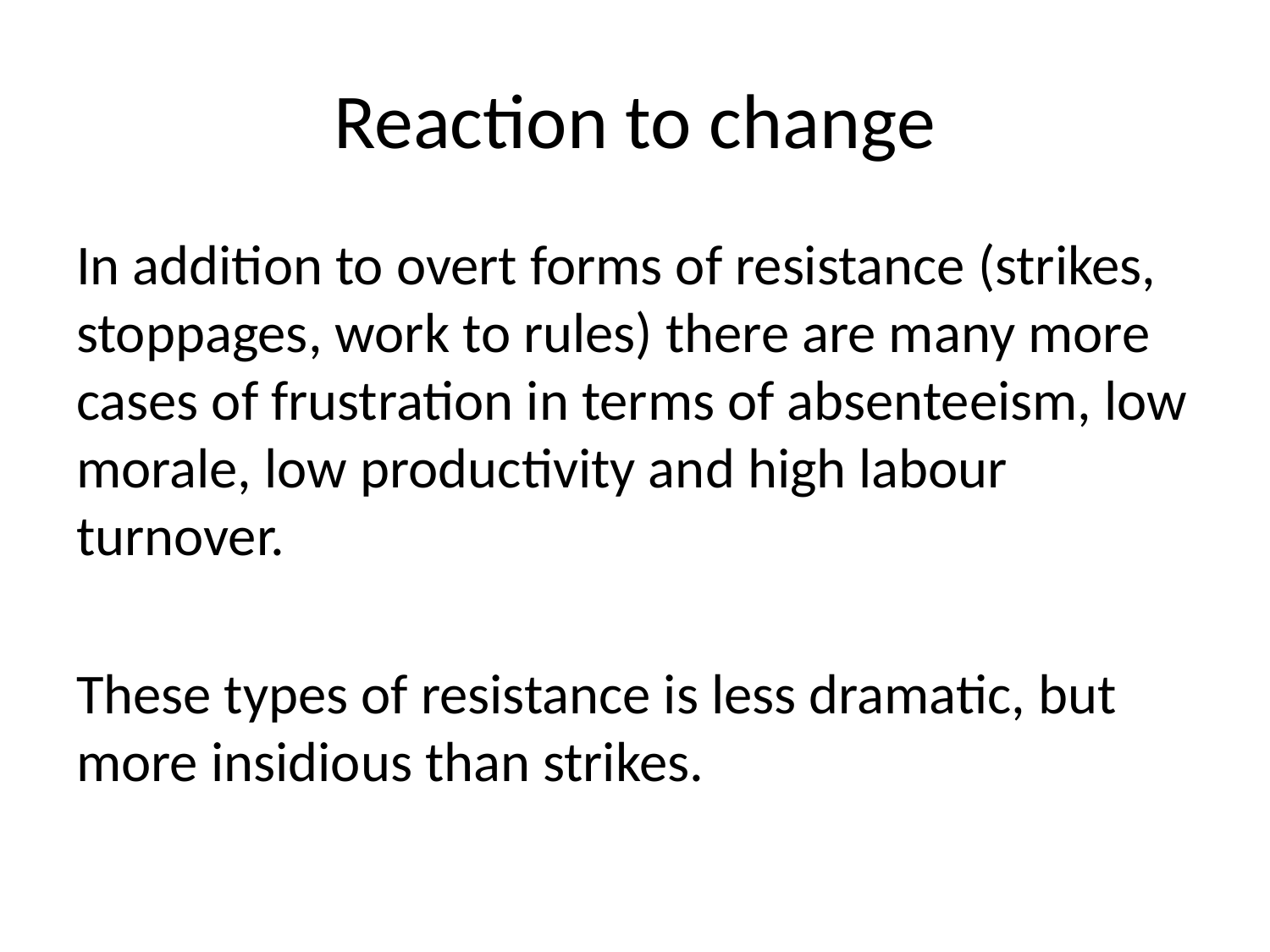

# Reaction to change
In addition to overt forms of resistance (strikes, stoppages, work to rules) there are many more cases of frustration in terms of absenteeism, low morale, low productivity and high labour turnover.

These types of resistance is less dramatic, but more insidious than strikes.